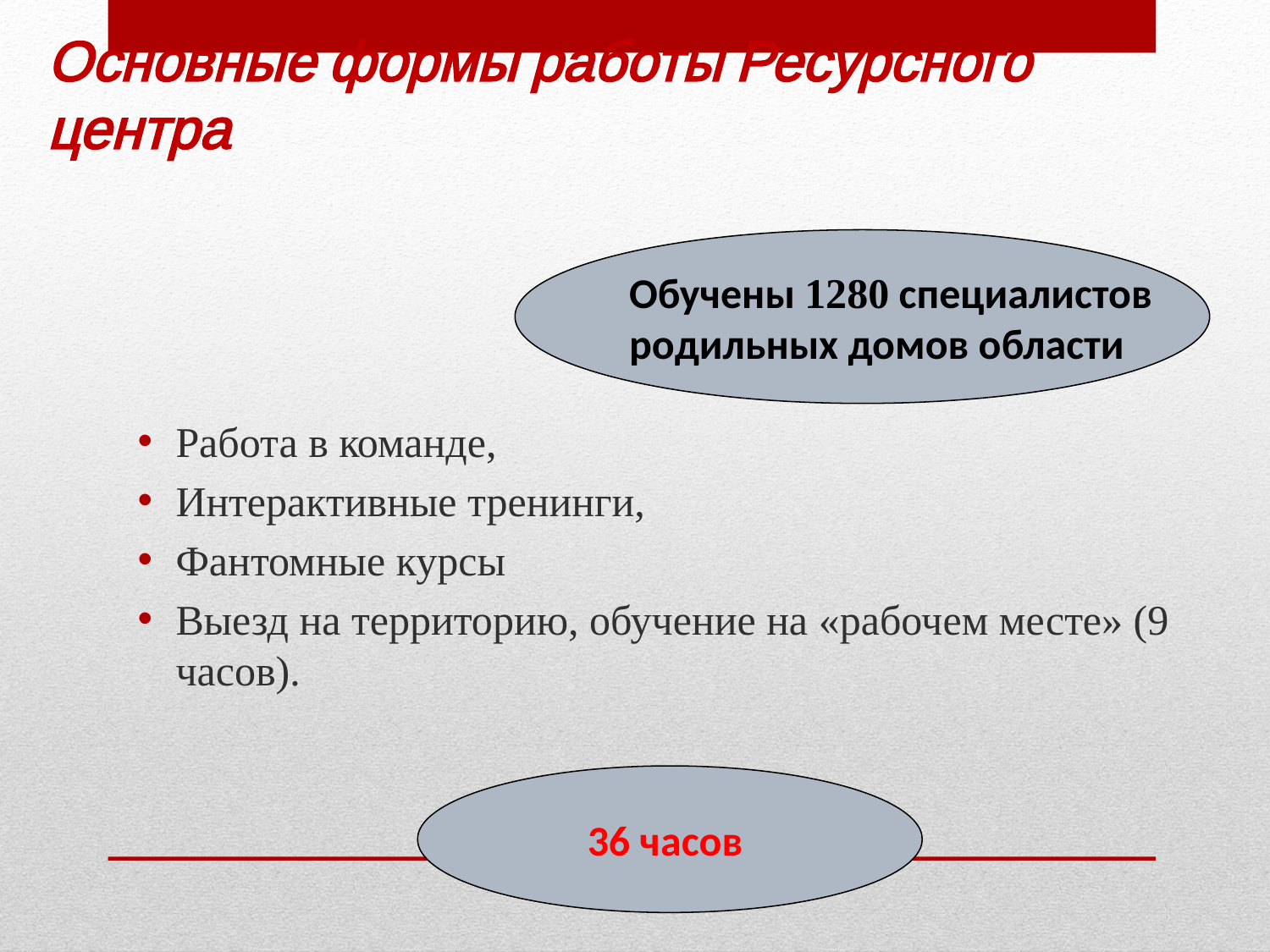

# Основные формы работы Ресурсного центра
Обучены 1280 специалистов
родильных домов области
Работа в команде,
Интерактивные тренинги,
Фантомные курсы
Выезд на территорию, обучение на «рабочем месте» (9 часов).

36 часов